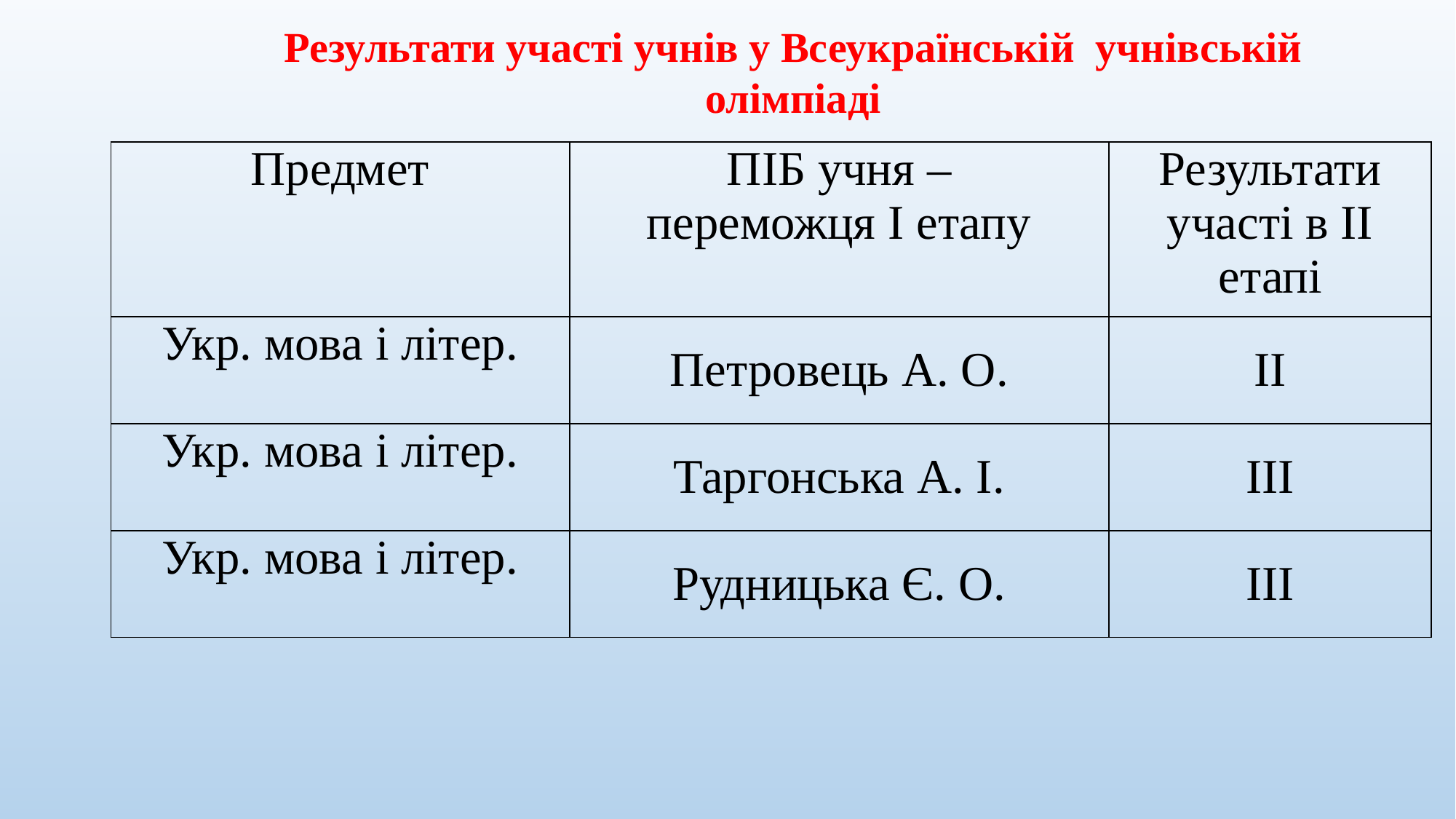

Результати участі учнів у Всеукраїнській  учнівській  олімпіаді
| Предмет | ПІБ учня – переможця І етапу | Результати участі в ІІ етапі |
| --- | --- | --- |
| Укр. мова і літер. | Петровець А. О. | ІІ |
| Укр. мова і літер. | Таргонська А. І. | ІІІ |
| Укр. мова і літер. | Рудницька Є. О. | ІІІ |